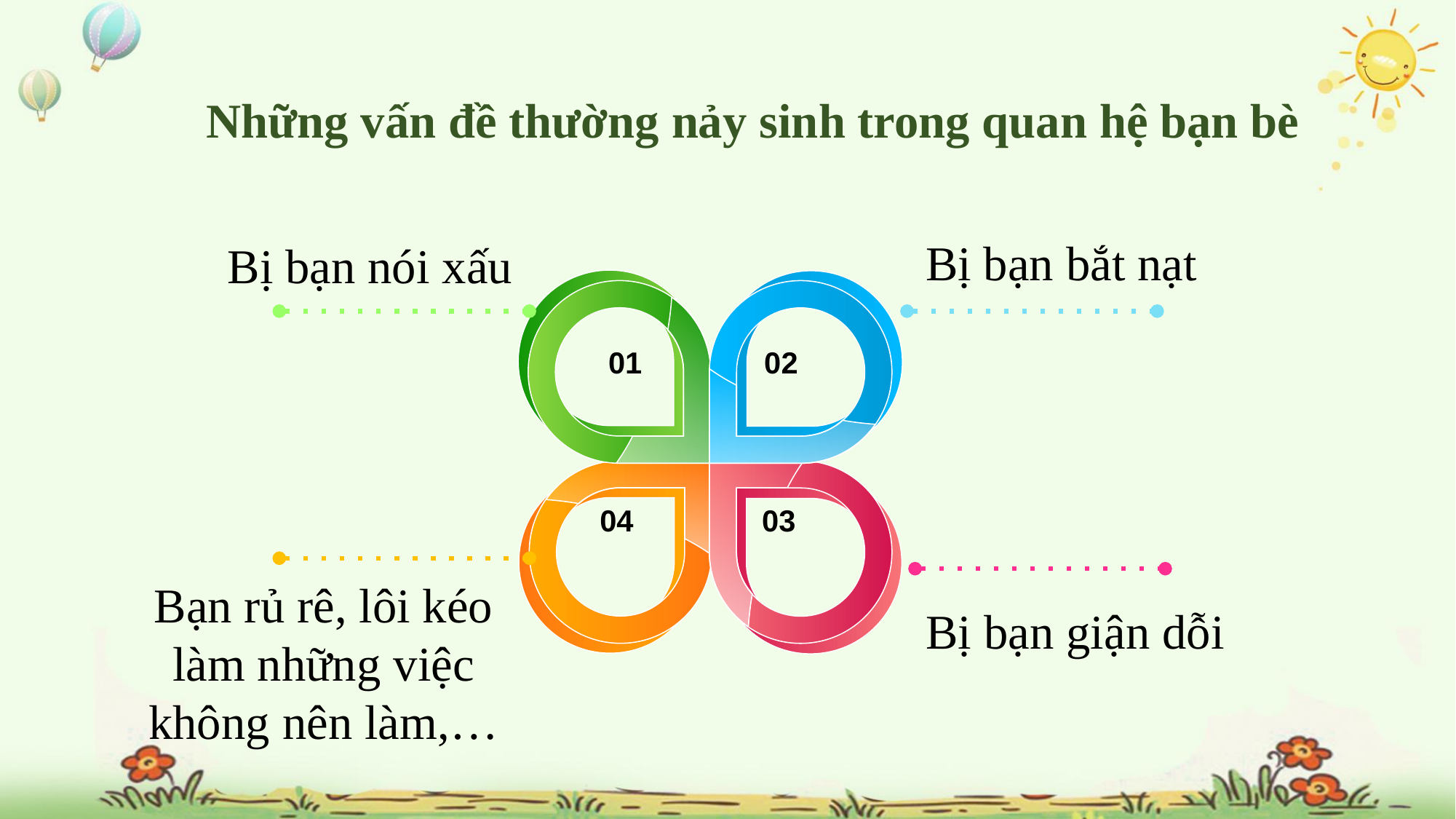

Giáo án biên soạn bởi Kim Dung 0336032445 https://www.facebook.com/phamkimdung25/ .
Chỉ được phép chia sẻ bởi chủ sở hữu.
Những vấn đề thường nảy sinh trong quan hệ bạn bè
Bị bạn bắt nạt
Bị bạn nói xấu

01
02

04
03
Bạn rủ rê, lôi kéo làm những việc không nên làm,…
Bị bạn giận dỗi